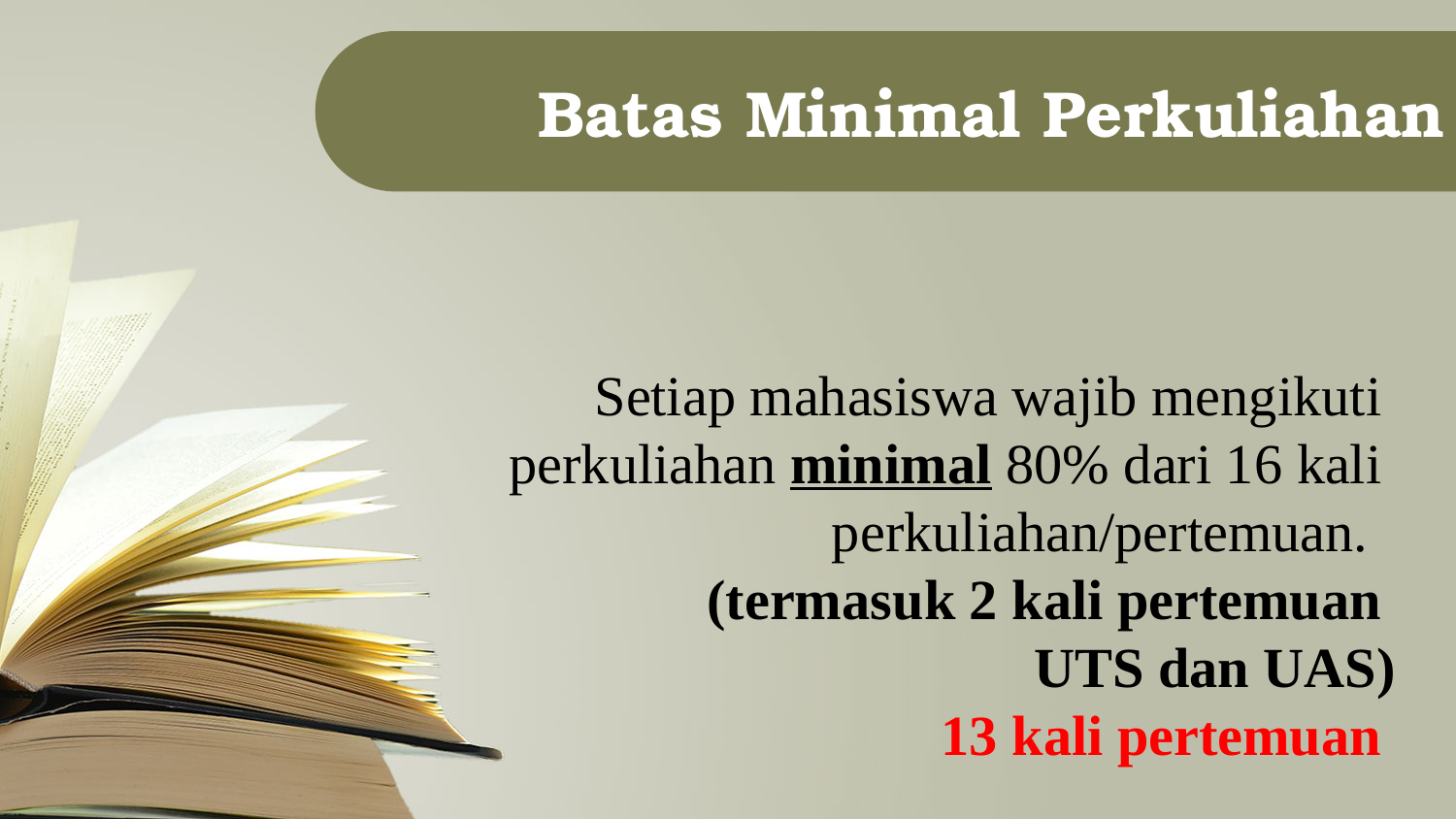

Batas Minimal Perkuliahan
Setiap mahasiswa wajib mengikuti
perkuliahan minimal 80% dari 16 kali
perkuliahan/pertemuan.
(termasuk 2 kali pertemuan
UTS dan UAS)
	13 kali pertemuan